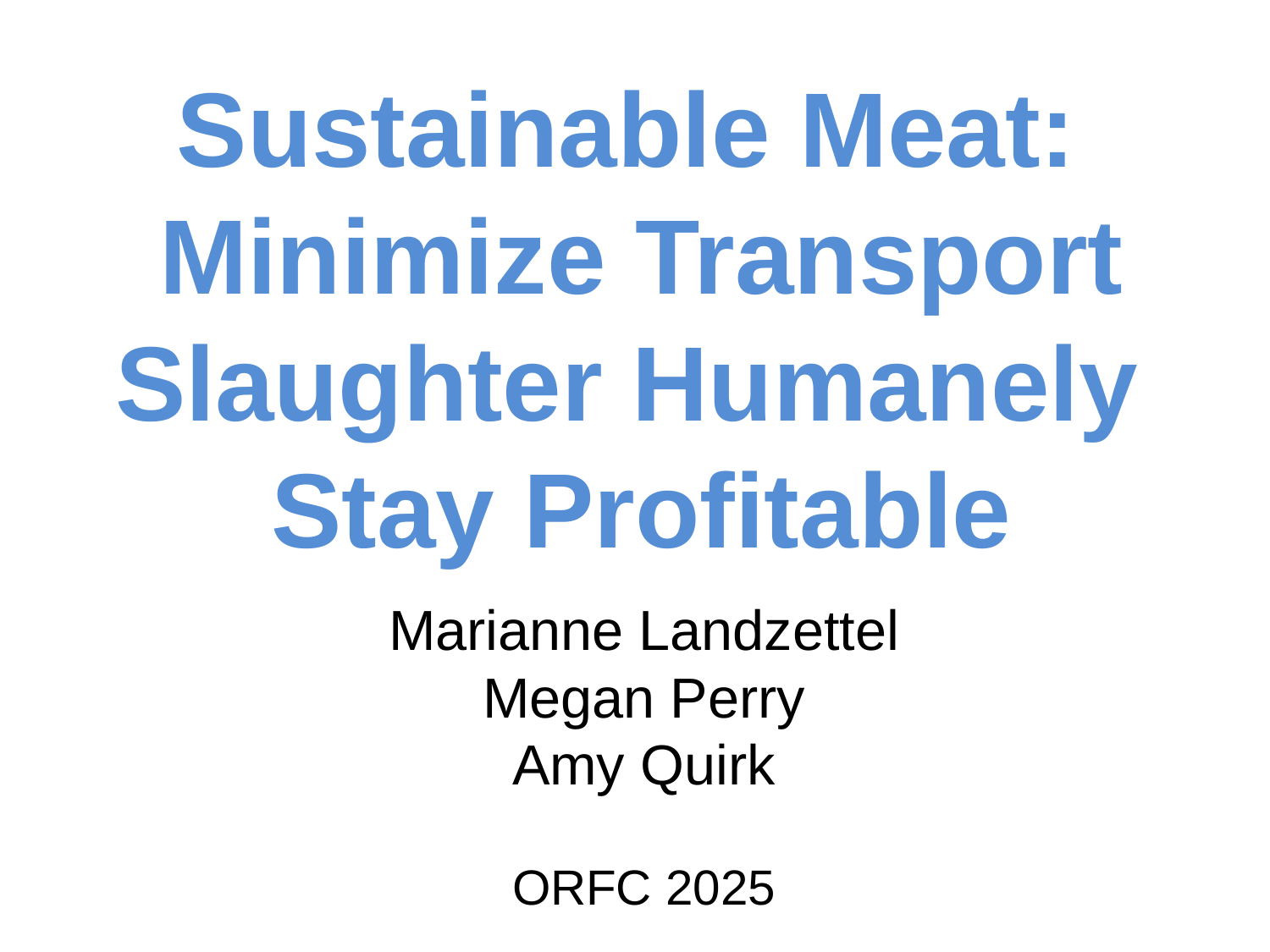

Sustainable Meat:
Minimize Transport Slaughter Humanely
Stay Profitable
# Marianne Landzettel Megan Perry Amy Quirk ORFC 2025